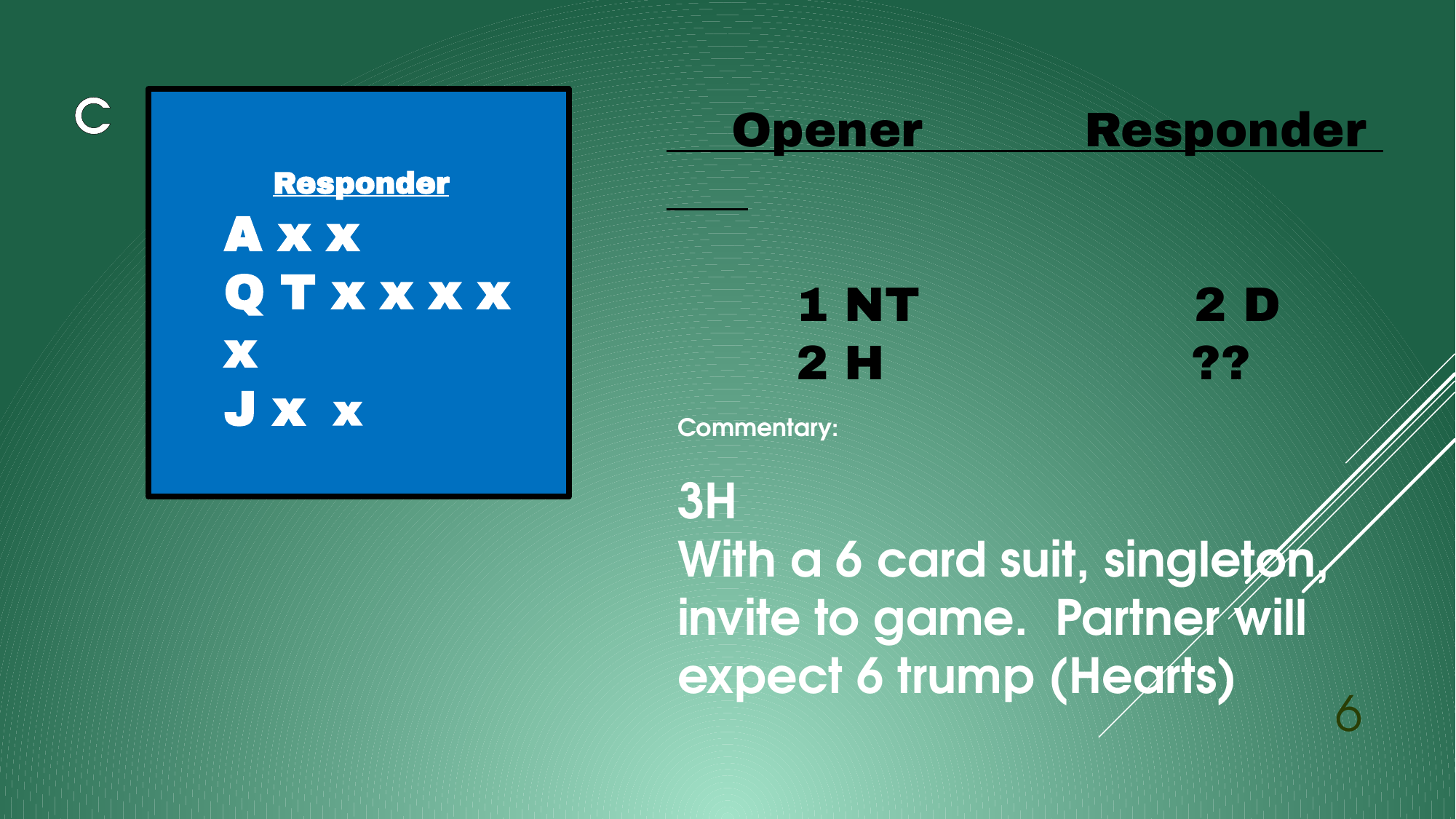

C

        Responder
    A x x
    Q T x x x x
    x
    J x  x

    Opener          Responder

        1 NT                 2 D
        2 H                   ??
Commentary:

3H
With a 6 card suit, singleton,
invite to game.  Partner will
expect 6 trump (Hearts)
6